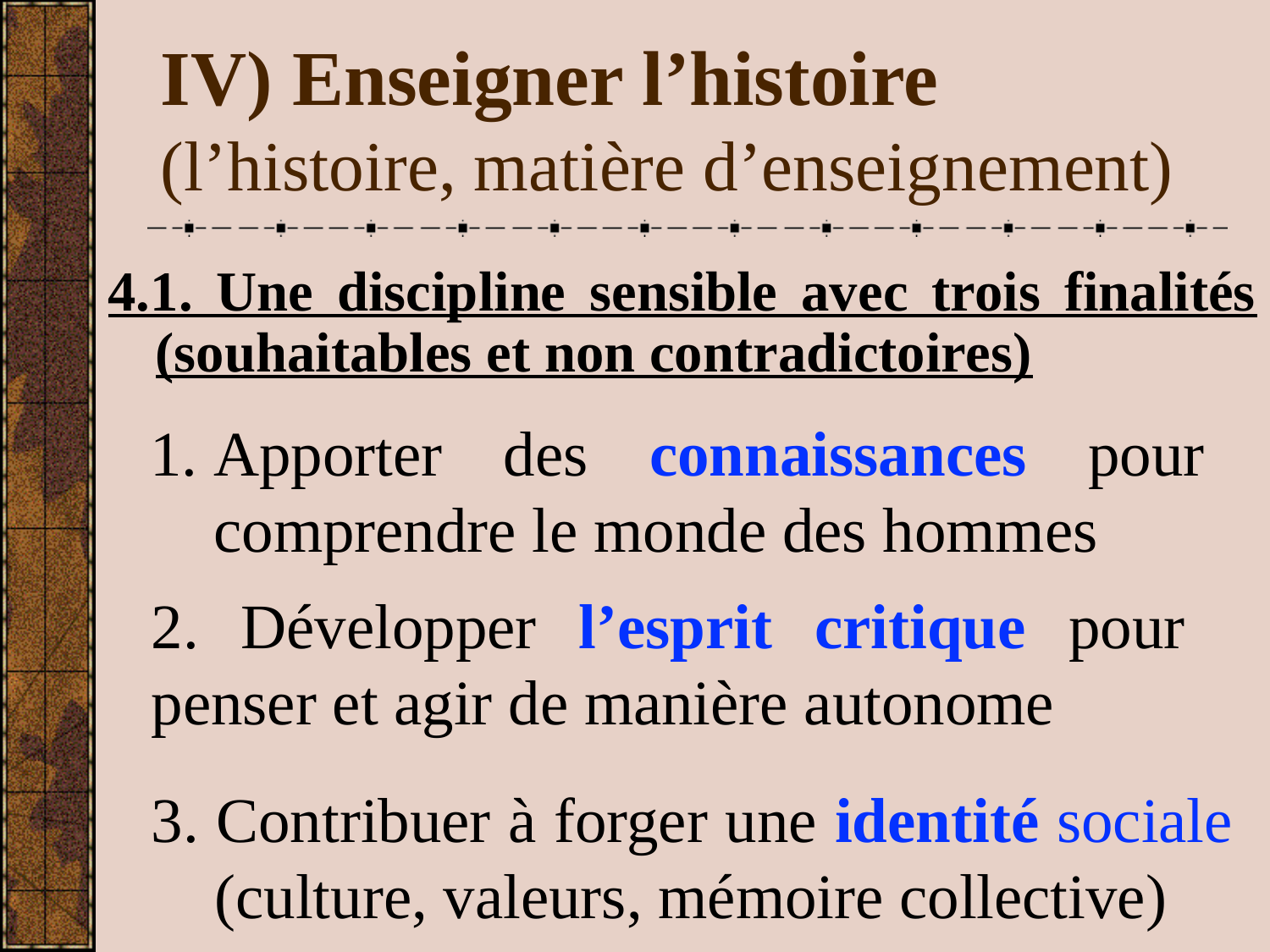

# IV) Enseigner l’histoire (l’histoire, matière d’enseignement)
4.1. Une discipline sensible avec trois finalités (souhaitables et non contradictoires)
Apporter des connaissances pour comprendre le monde des hommes
2. Développer l’esprit critique pour penser et agir de manière autonome
3. Contribuer à forger une identité sociale (culture, valeurs, mémoire collective)